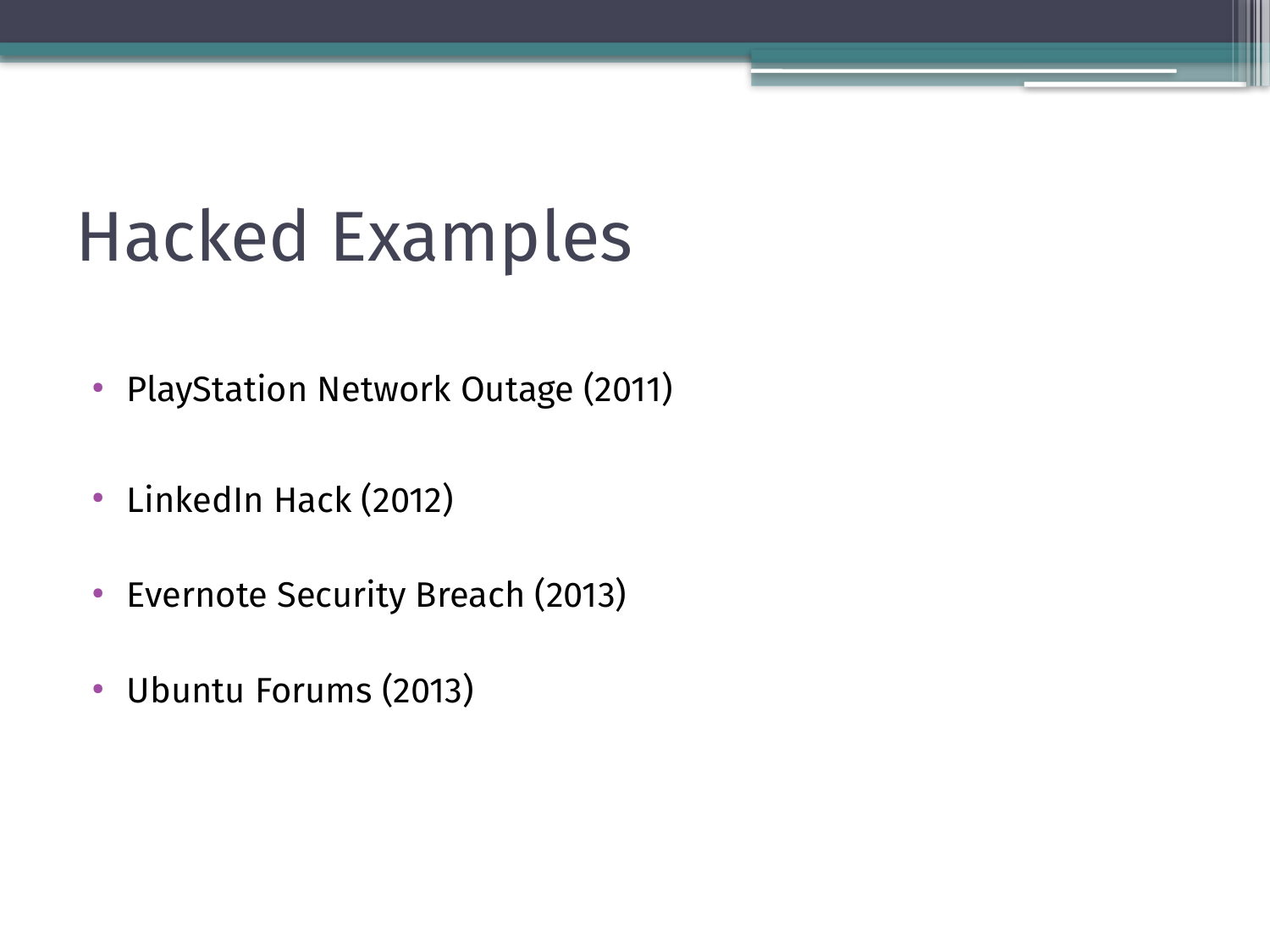

# Hacked Examples

PlayStation Network Outage (2011)

LinkedIn Hack (2012)

Evernote Security Breach (2013)

Ubuntu Forums (2013)